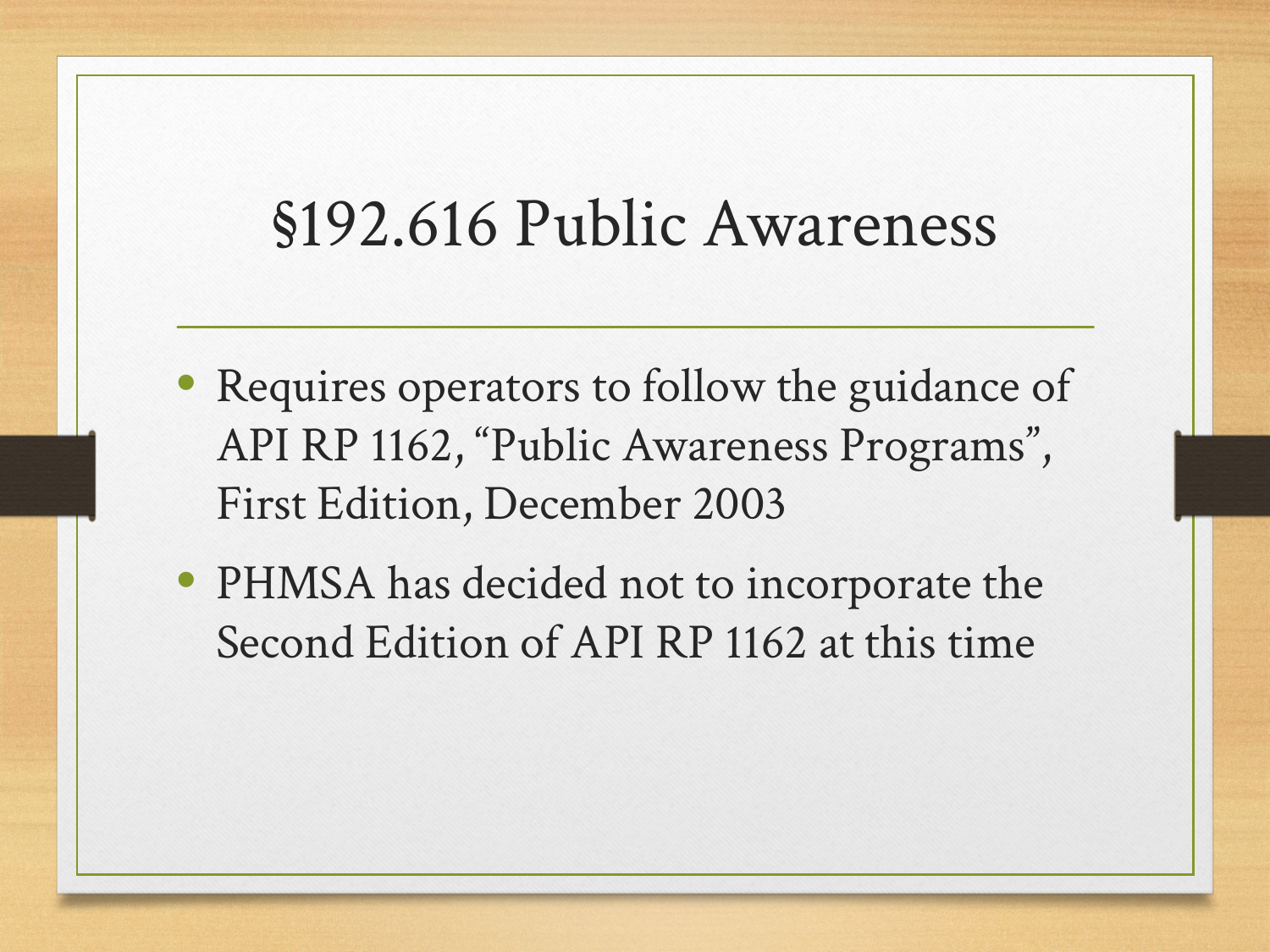

# §192.616 Public Awareness
Requires operators to follow the guidance of API RP 1162, “Public Awareness Programs”, First Edition, December 2003
PHMSA has decided not to incorporate the Second Edition of API RP 1162 at this time